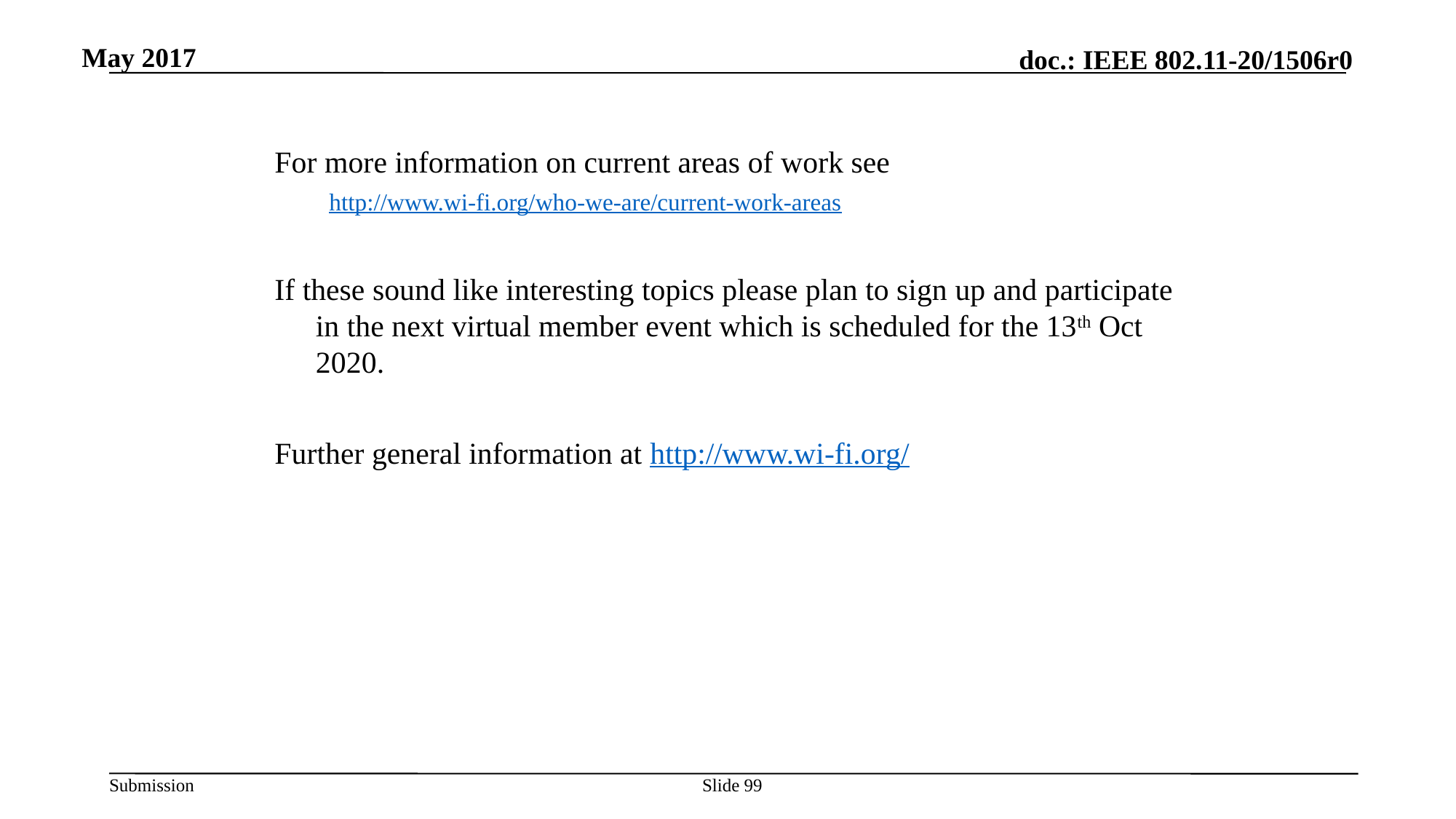

May 2017

For more information on current areas of work see
http://www.wi-fi.org/who-we-are/current-work-areas

If these sound like interesting topics please plan to sign up and participate in the next virtual member event which is scheduled for the 13th Oct 2020.

Further general information at http://www.wi-fi.org/
Slide 99